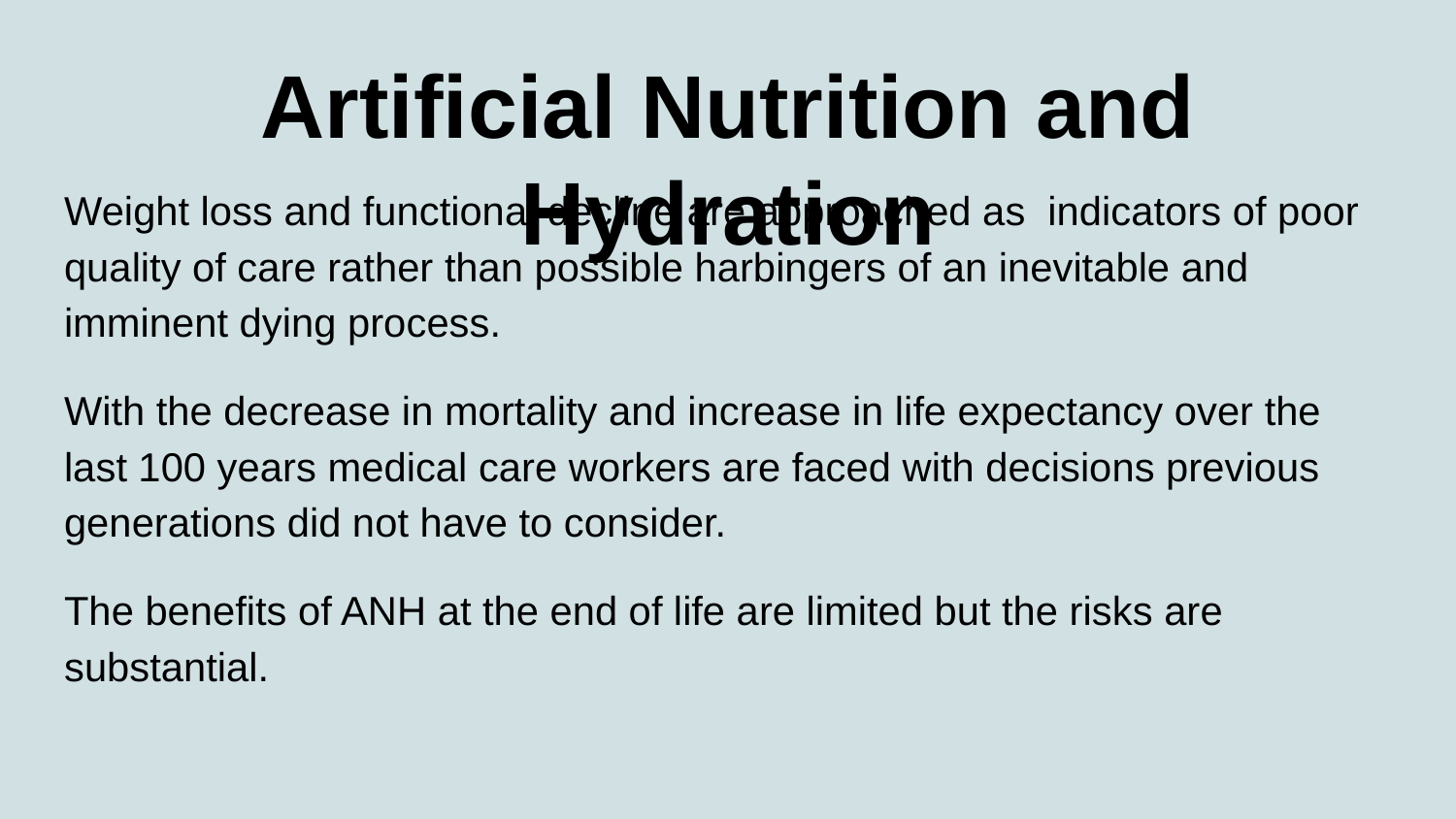

# Artificial Nutrition and Hydration
Weight loss and functional decline are approached as  indicators of poor quality of care rather than possible harbingers of an inevitable and imminent dying process.
With the decrease in mortality and increase in life expectancy over the last 100 years medical care workers are faced with decisions previous generations did not have to consider.
The benefits of ANH at the end of life are limited but the risks are substantial.